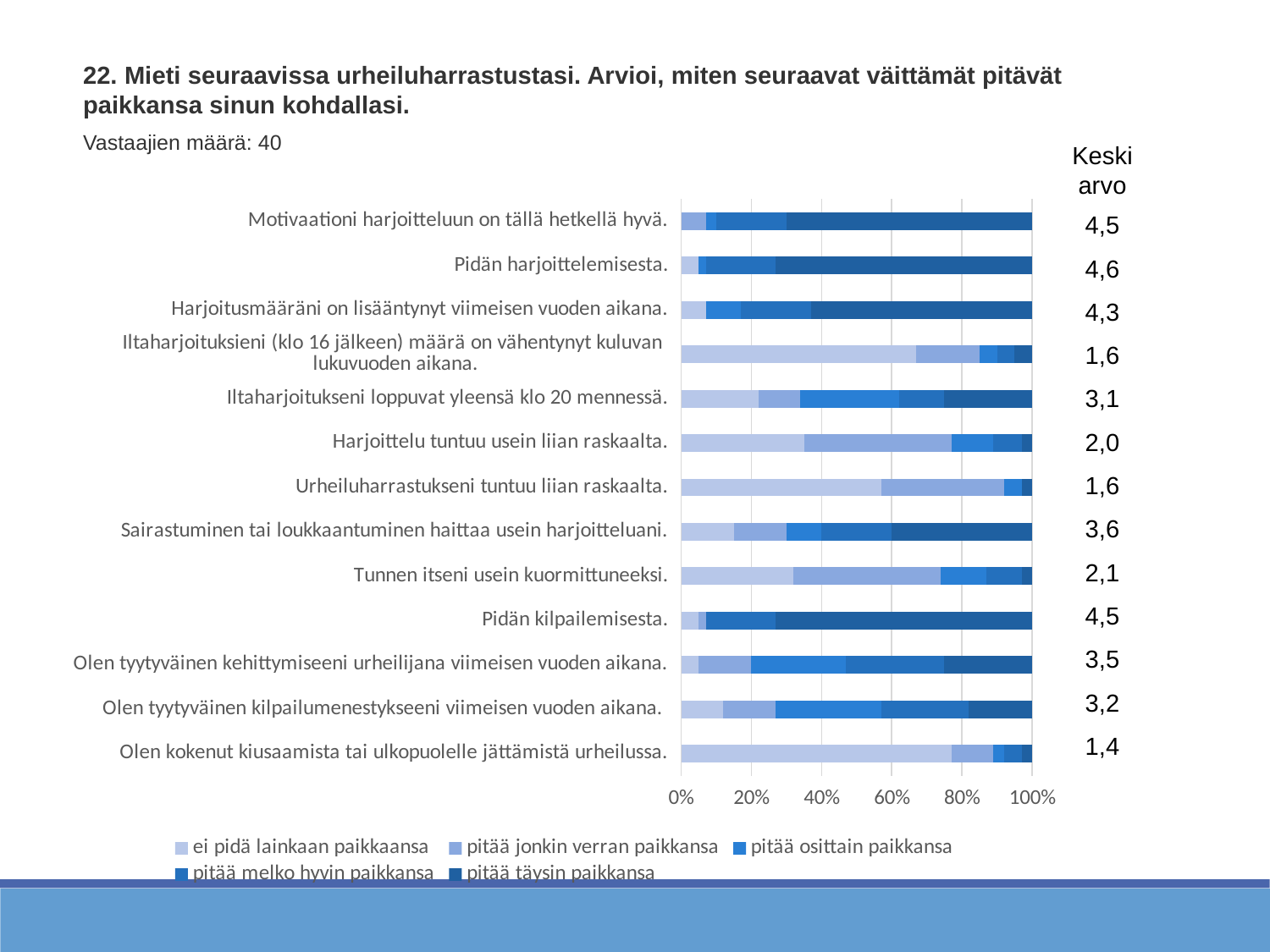

22. Mieti seuraavissa urheiluharrastustasi. Arvioi, miten seuraavat väittämät pitävät paikkansa sinun kohdallasi.
Vastaajien määrä: 40
Keskiarvo

### Chart

| Category | ei pidä lainkaan paikkaansa | pitää jonkin verran paikkansa | pitää osittain paikkansa | pitää melko hyvin paikkansa | pitää täysin paikkansa |
|---|---|---|---|---|---|
| Motivaationi harjoitteluun on tällä hetkellä hyvä. | 0.0 | 0.07 | 0.03 | 0.2 | 0.7 |
| Pidän harjoittelemisesta. | 0.05 | 0.0 | 0.02 | 0.2 | 0.73 |
| Harjoitusmääräni on lisääntynyt viimeisen vuoden aikana. | 0.07 | 0.0 | 0.1 | 0.2 | 0.63 |
| Iltaharjoituksieni (klo 16 jälkeen) määrä on vähentynyt kuluvan  lukuvuoden aikana. | 0.67 | 0.18 | 0.05 | 0.05 | 0.05 |
| Iltaharjoitukseni loppuvat yleensä klo 20 mennessä. | 0.22 | 0.12 | 0.28 | 0.13 | 0.25 |
| Harjoittelu tuntuu usein liian raskaalta. | 0.35 | 0.42 | 0.12 | 0.08 | 0.03 |
| Urheiluharrastukseni tuntuu liian raskaalta. | 0.57 | 0.35 | 0.05 | 0.0 | 0.03 |
| Sairastuminen tai loukkaantuminen haittaa usein harjoitteluani. | 0.15 | 0.15 | 0.1 | 0.2 | 0.4 |
| Tunnen itseni usein kuormittuneeksi. | 0.32 | 0.42 | 0.13 | 0.1 | 0.03 |
| Pidän kilpailemisesta. | 0.05 | 0.02 | 0.0 | 0.2 | 0.73 |
| Olen tyytyväinen kehittymiseeni urheilijana viimeisen vuoden aikana. | 0.05 | 0.15 | 0.27 | 0.28 | 0.25 |
| Olen tyytyväinen kilpailumenestykseeni viimeisen vuoden aikana.  | 0.12 | 0.15 | 0.3 | 0.25 | 0.18 |
| Olen kokenut kiusaamista tai ulkopuolelle jättämistä urheilussa. | 0.77 | 0.12 | 0.03 | 0.05 | 0.03 |
4,5
4,6
4,3
1,6
3,1
2,0
1,6
3,6
2,1
4,5
3,5
3,2
1,4